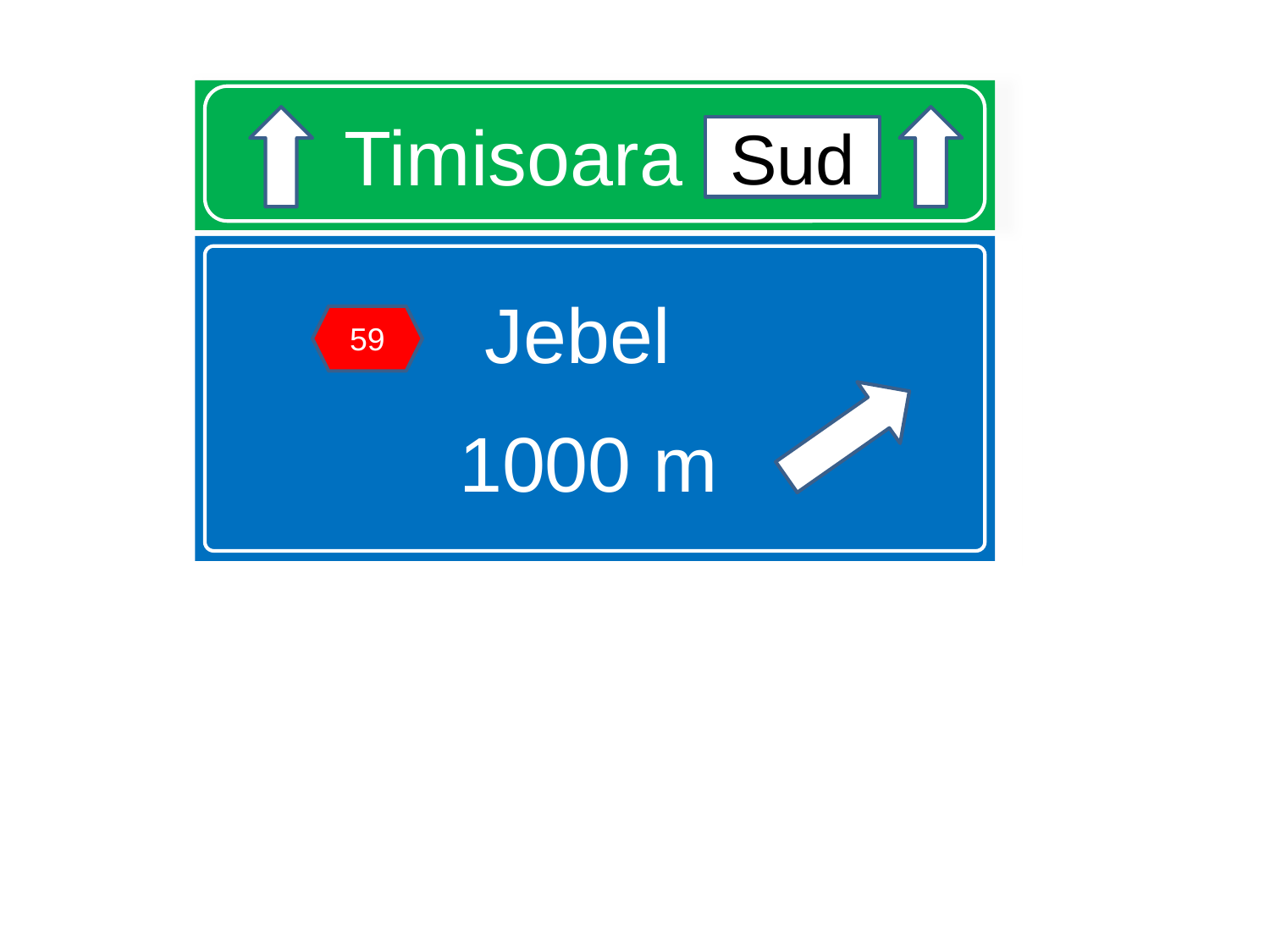

# Timisoara Sud

Sud
Jebel

1000 m

59